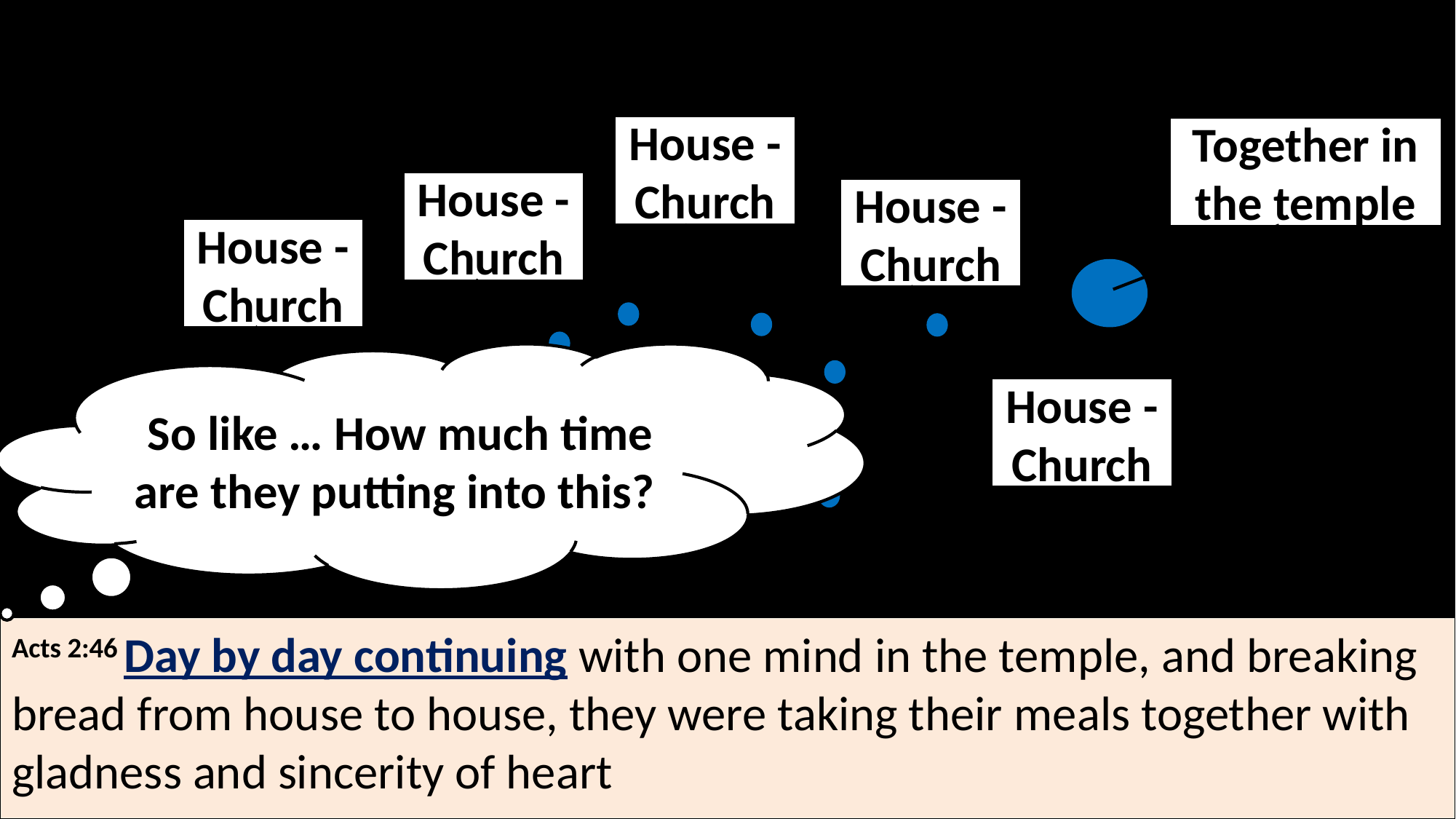

The First Church
Doing life together
House - Church
Together in the temple
House - Church
House - Church
House - Church

So like … How much time are they putting into this?

House - Church

Acts 2:46 Day by day continuing with one mind in the temple, and breaking bread from house to house, they were taking their meals together with gladness and sincerity of heart